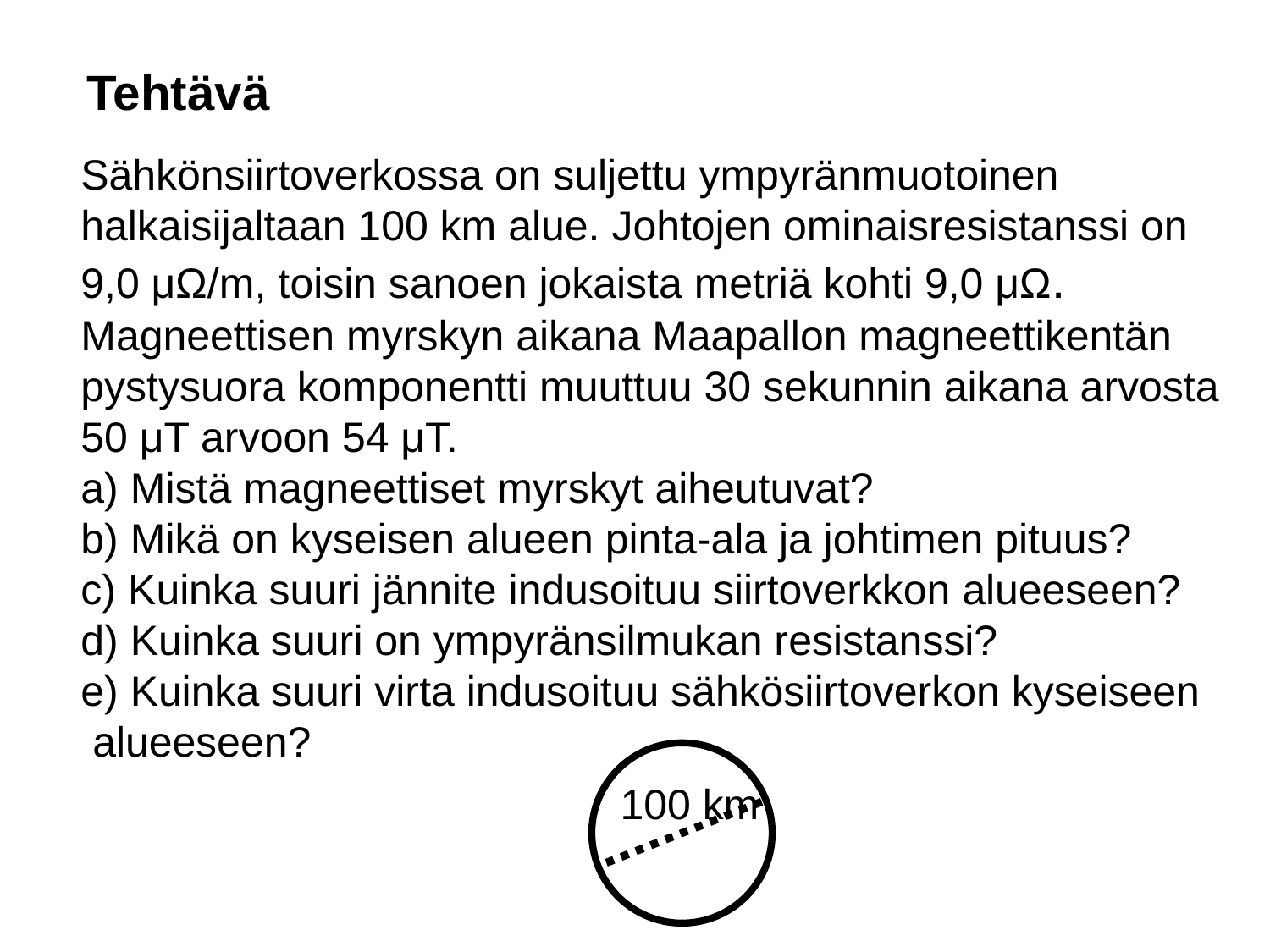

Tehtävä
Sähkönsiirtoverkossa on suljettu ympyränmuotoinen
halkaisijaltaan 100 km alue. Johtojen ominaisresistanssi on
9,0 μΩ/m, toisin sanoen jokaista metriä kohti 9,0 μΩ.
Magneettisen myrskyn aikana Maapallon magneettikentän
pystysuora komponentti muuttuu 30 sekunnin aikana arvosta
50 μT arvoon 54 μT.
 Mistä magneettiset myrskyt aiheutuvat?
 Mikä on kyseisen alueen pinta-ala ja johtimen pituus?
 Kuinka suuri jännite indusoituu siirtoverkkon alueeseen?
 Kuinka suuri on ympyränsilmukan resistanssi?
e) Kuinka suuri virta indusoituu sähkösiirtoverkon kyseiseen
 alueeseen?

100 km